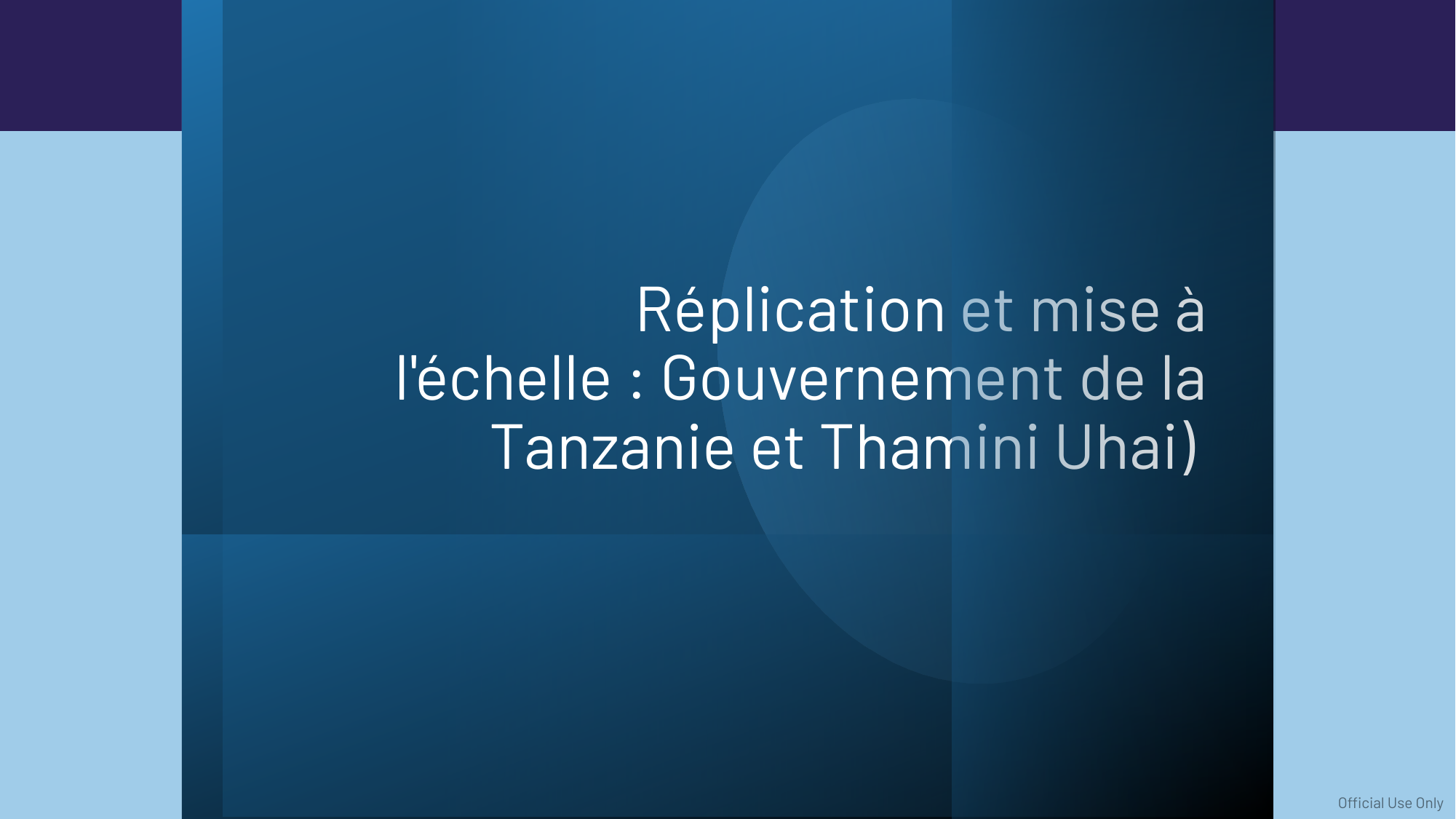

# Réplication et mise à l'échelle : Gouvernement de la Tanzanie et Thamini Uhai)